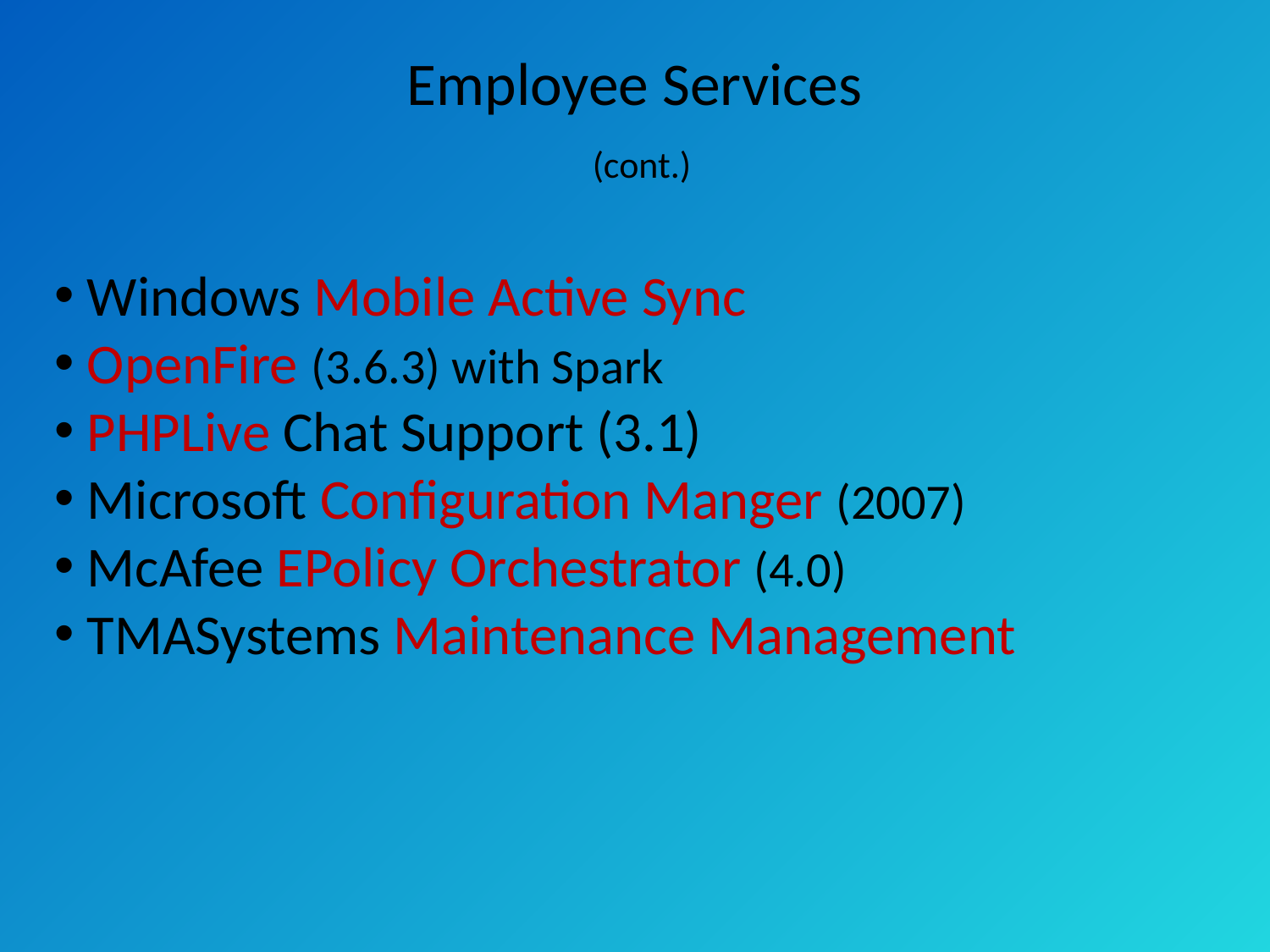

# Employee Services (cont.)
 Windows Mobile Active Sync
 OpenFire (3.6.3) with Spark
 PHPLive Chat Support (3.1)
 Microsoft Configuration Manger (2007)
 McAfee EPolicy Orchestrator (4.0)
 TMASystems Maintenance Management